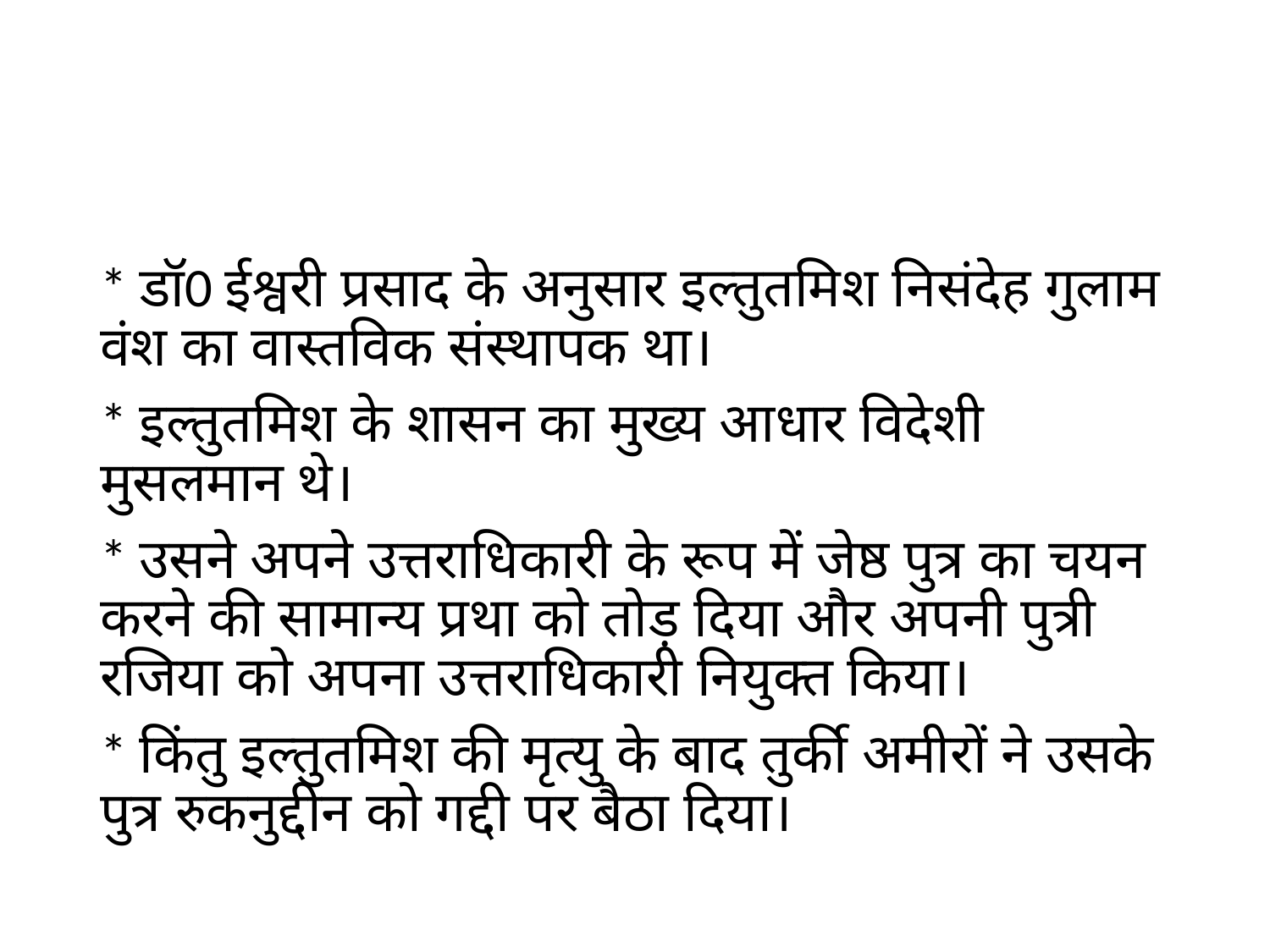

#
* डॉ0 ईश्वरी प्रसाद के अनुसार इल्तुतमिश निसंदेह गुलाम वंश का वास्तविक संस्थापक था।
* इल्तुतमिश के शासन का मुख्य आधार विदेशी मुसलमान थे।
* उसने अपने उत्तराधिकारी के रूप में जेष्ठ पुत्र का चयन करने की सामान्य प्रथा को तोड़ दिया और अपनी पुत्री रजिया को अपना उत्तराधिकारी नियुक्त किया।
* किंतु इल्तुतमिश की मृत्यु के बाद तुर्की अमीरों ने उसके पुत्र रुकनुद्दीन को गद्दी पर बैठा दिया।